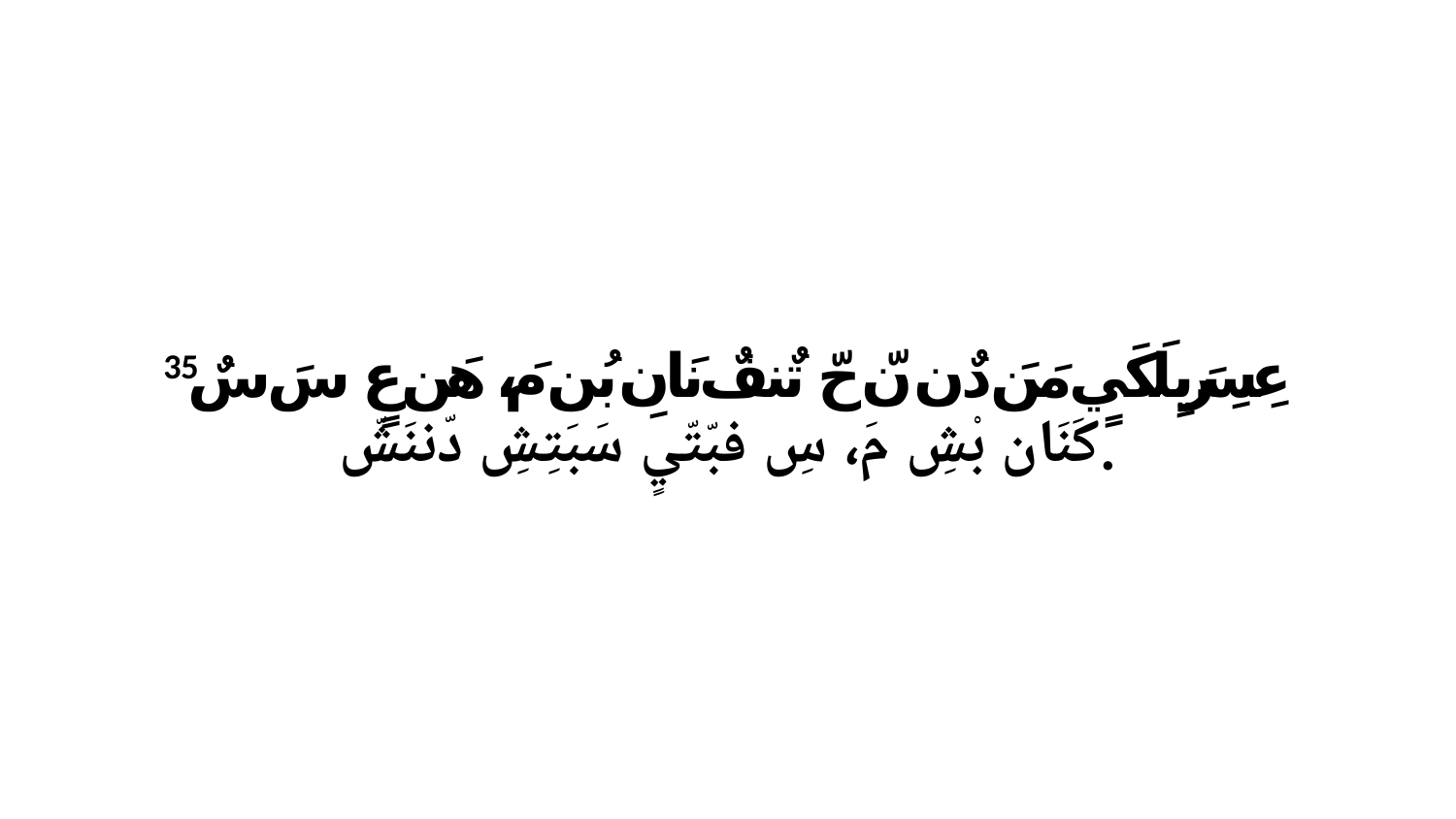

35 عِسِرَيِلَكَيٍ مَنَ دٌن نّ حّ تٌنفٌ نَانِ بُن مَ، هَن عٍ سَ سٌ كَنَان بْشِ مَ، سِ فبّتّيٍ سَبَتِشِ دّننَشّ.